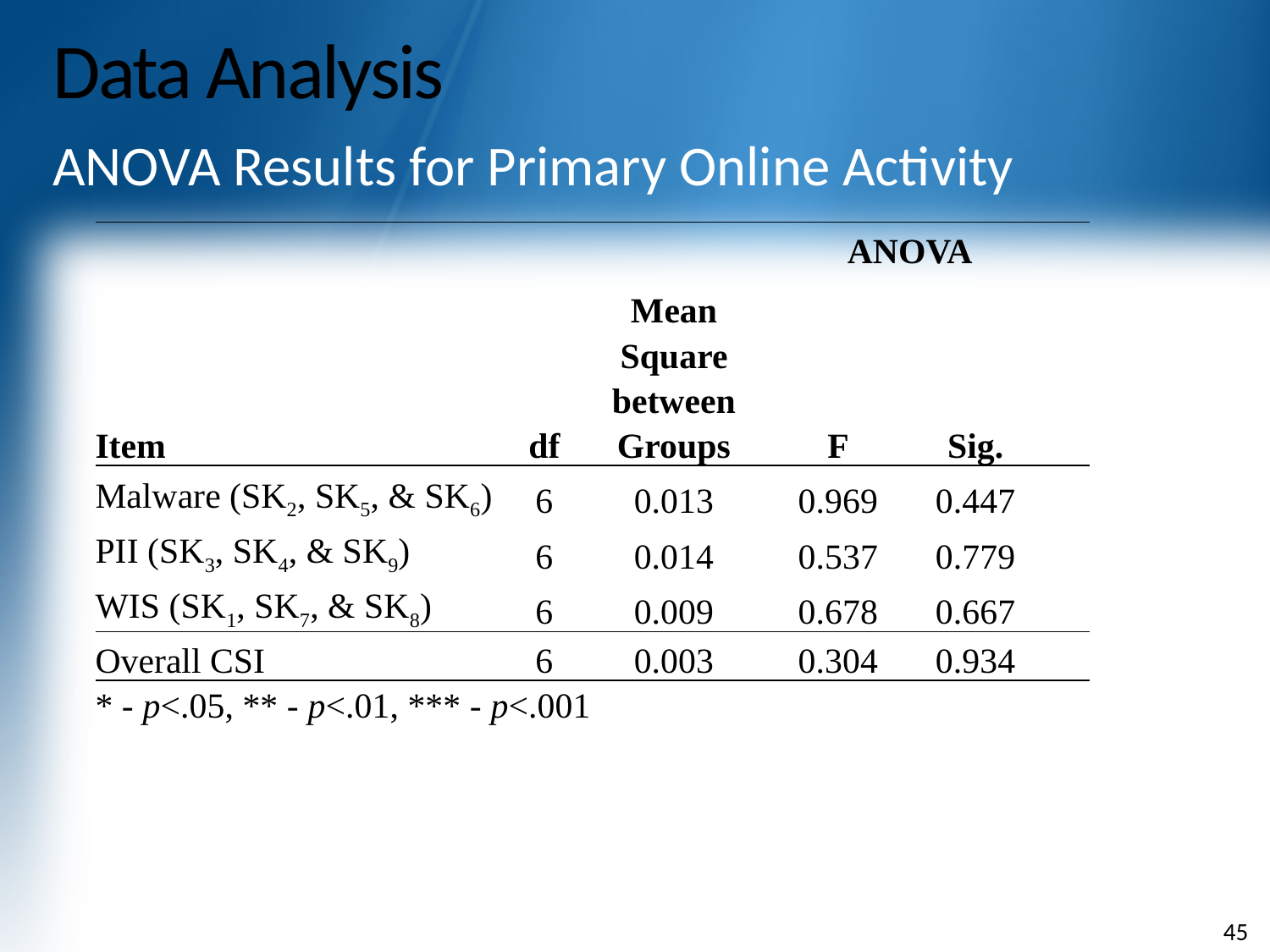

# Data Analysis
ANOVA Results for Primary Online Activity
|  |  |  | ANOVA |  |  |
| --- | --- | --- | --- | --- | --- |
| Item | df | Mean Square between Groups | F | Sig. |  |
| Malware (SK2, SK5, & SK6) | 6 | 0.013 | 0.969 | 0.447 |  |
| PII (SK3, SK4, & SK9) | 6 | 0.014 | 0.537 | 0.779 |  |
| WIS (SK1, SK7, & SK8) | 6 | 0.009 | 0.678 | 0.667 |  |
| Overall CSI | 6 | 0.003 | 0.304 | 0.934 |  |
| \* - p<.05, \*\* - p<.01, \*\*\* - p<.001 |  |  |  |  |  |